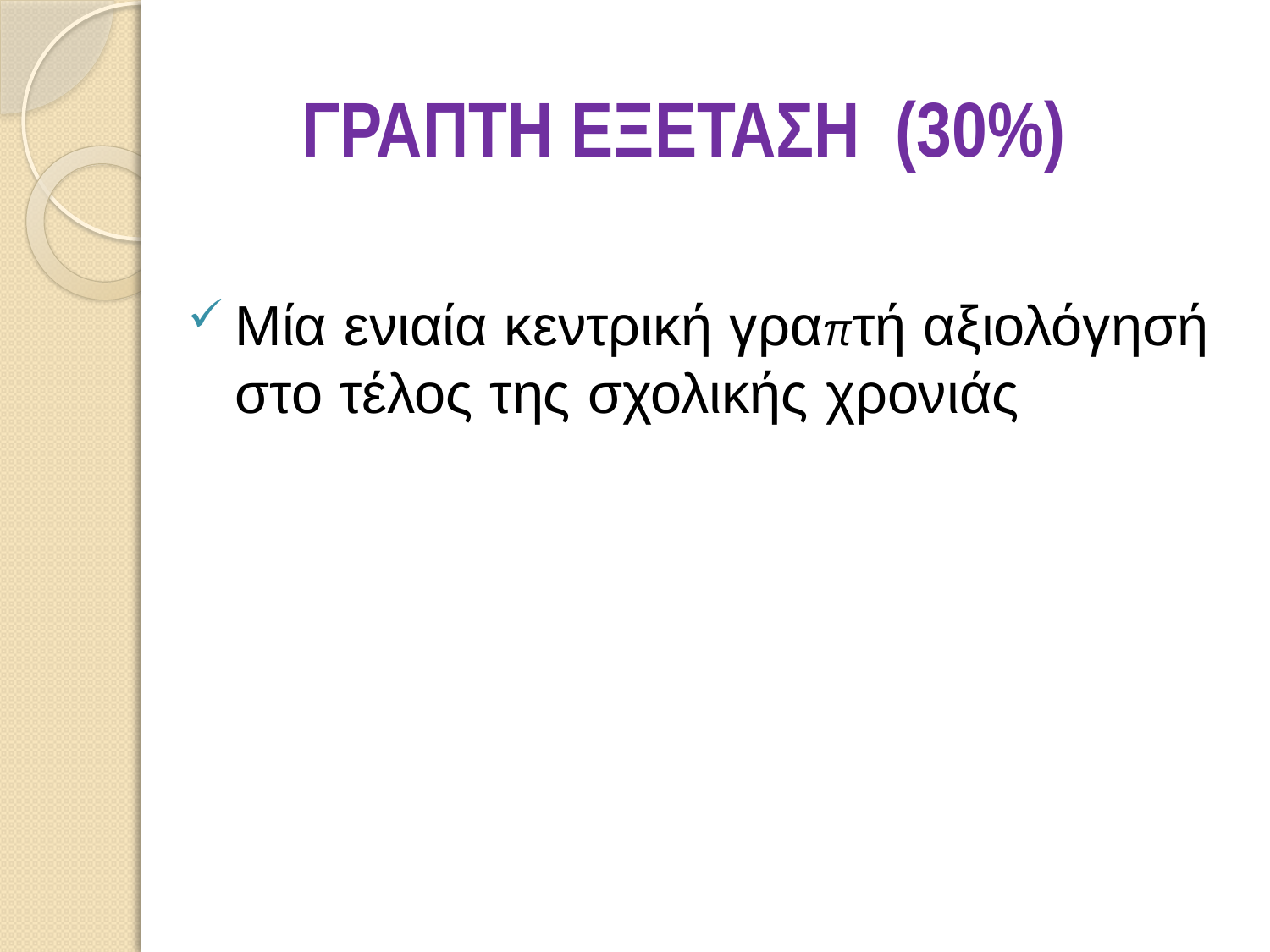

# ΓΡΑΠΤΗ ΕΞΕΤΑΣΗ  (30%)

Μία ενιαία κεντρική γραπτή αξιολόγησή στο τέλος της σχολικής χρονιάς